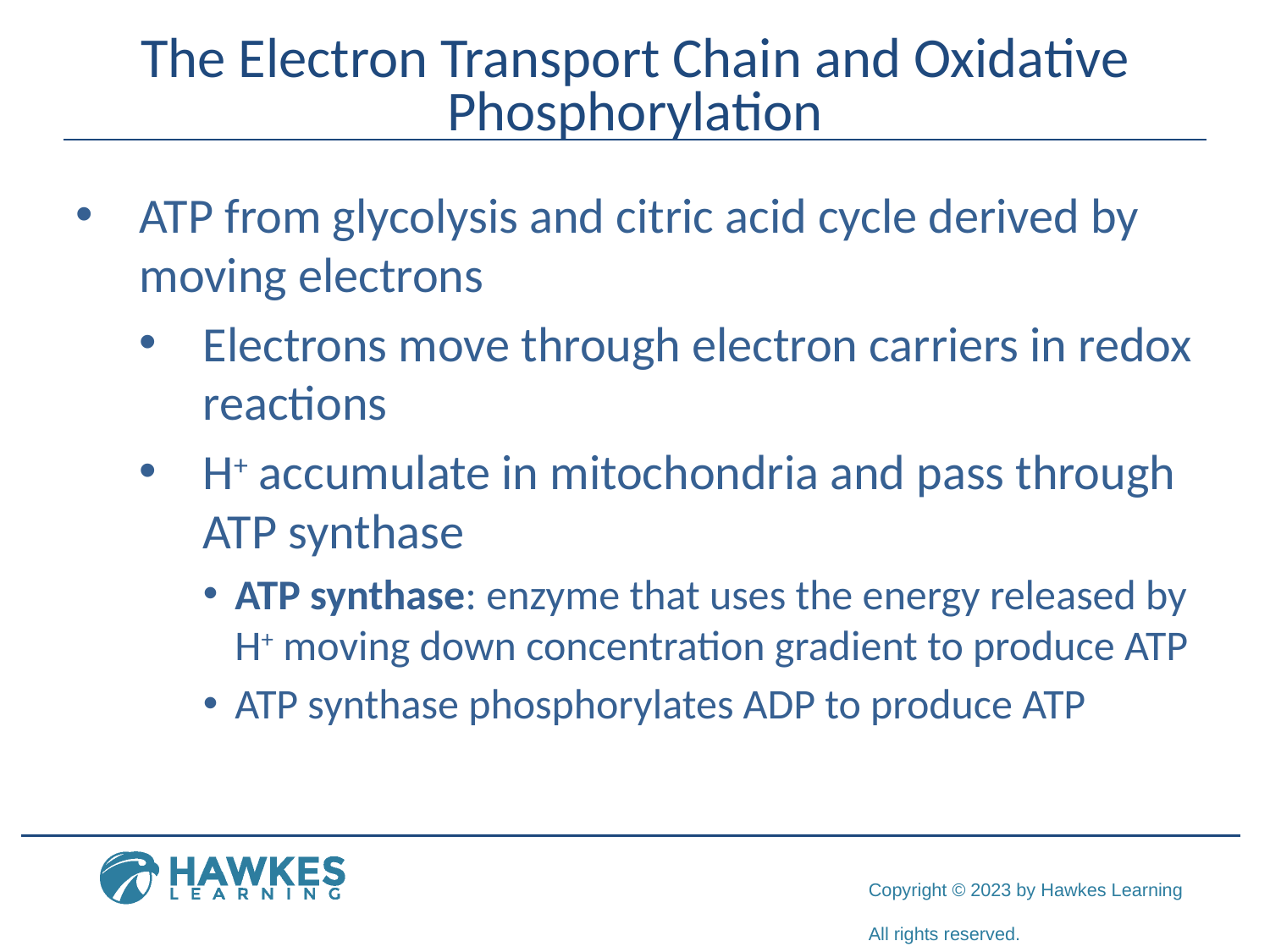

# The Electron Transport Chain and Oxidative Phosphorylation
ATP from glycolysis and citric acid cycle derived by moving electrons
Electrons move through electron carriers in redox reactions
H+ accumulate in mitochondria and pass through ATP synthase
ATP synthase: enzyme that uses the energy released by H+ moving down concentration gradient to produce ATP
ATP synthase phosphorylates ADP to produce ATP